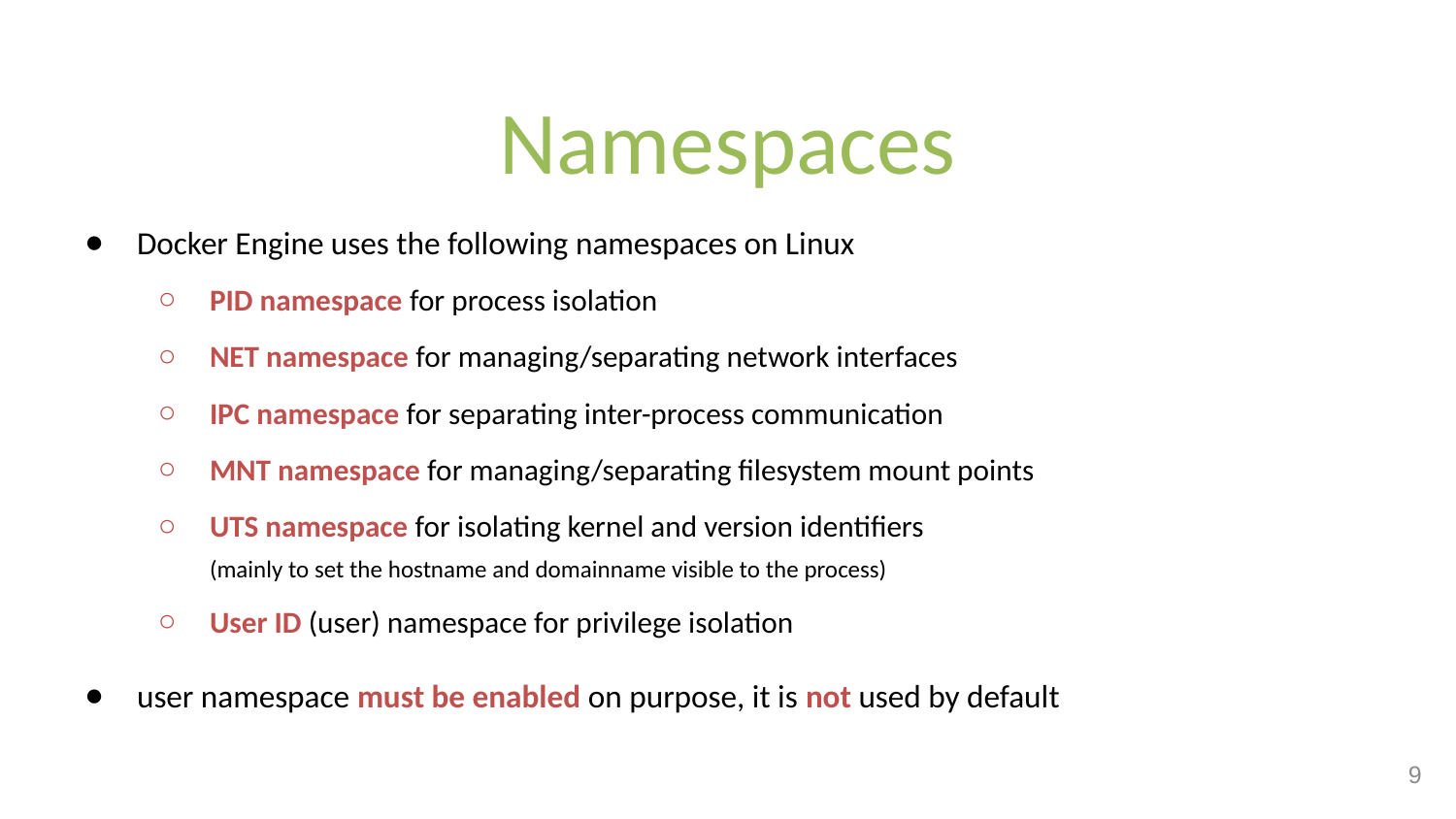

# Namespaces
Docker Engine uses the following namespaces on Linux
PID namespace for process isolation
NET namespace for managing/separating network interfaces
IPC namespace for separating inter-process communication
MNT namespace for managing/separating filesystem mount points
UTS namespace for isolating kernel and version identifiers
(mainly to set the hostname and domainname visible to the process)
User ID (user) namespace for privilege isolation
user namespace must be enabled on purpose, it is not used by default

9